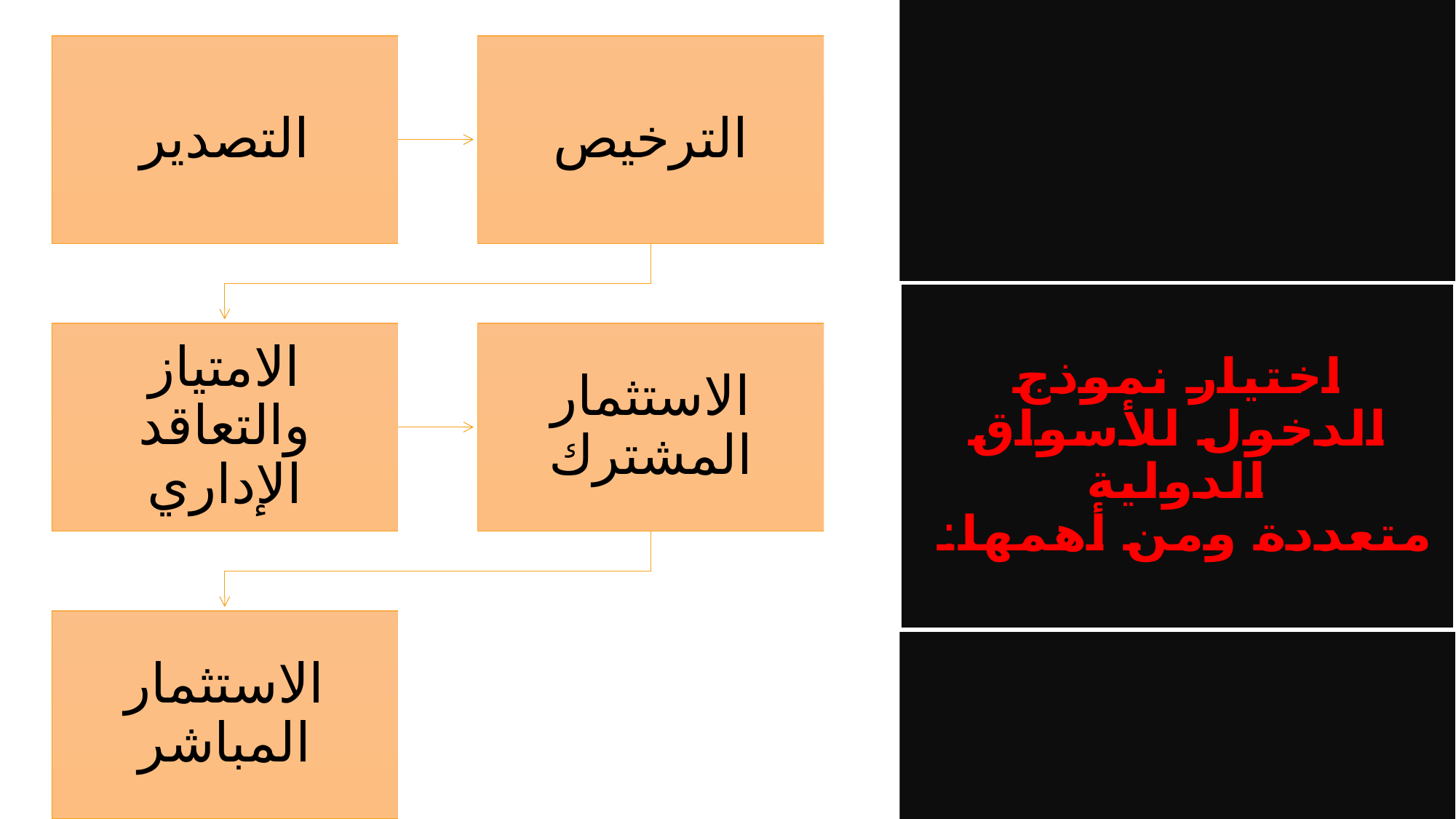

التصدير

الترخيص

الامتياز والتعاقد الإداري

الاستثمار المشترك
الاستثمار المباشر
# اختيار نموذج الدخول للأسواق الدولية متعددة ومن أهمها:
03/02/43